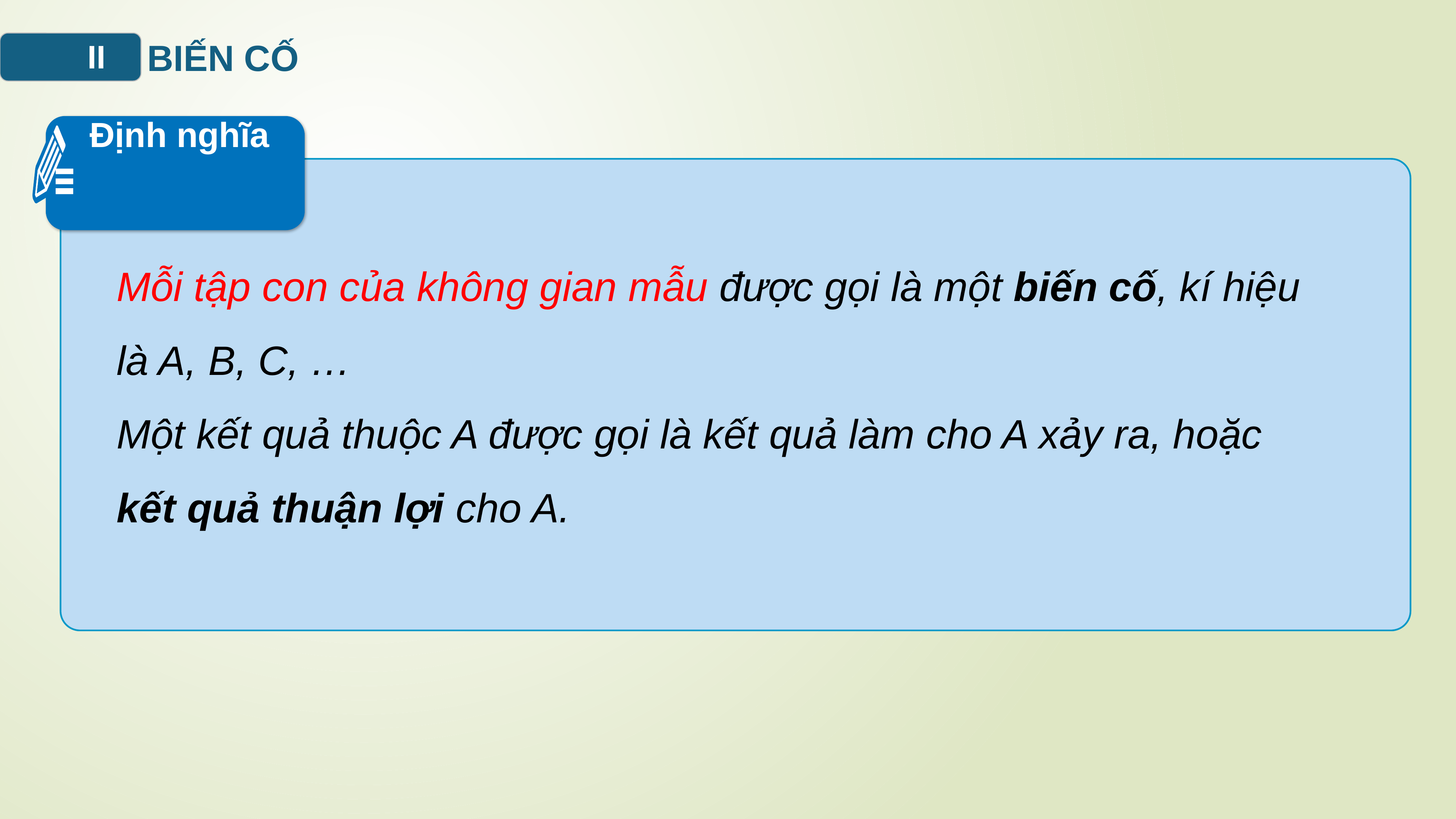

BIẾN CỐ

II
Định nghĩa

Mỗi tập con của không gian mẫu được gọi là một biến cố, kí hiệu là A, B, C, …
Một kết quả thuộc A được gọi là kết quả làm cho A xảy ra, hoặc kết quả thuận lợi cho A.